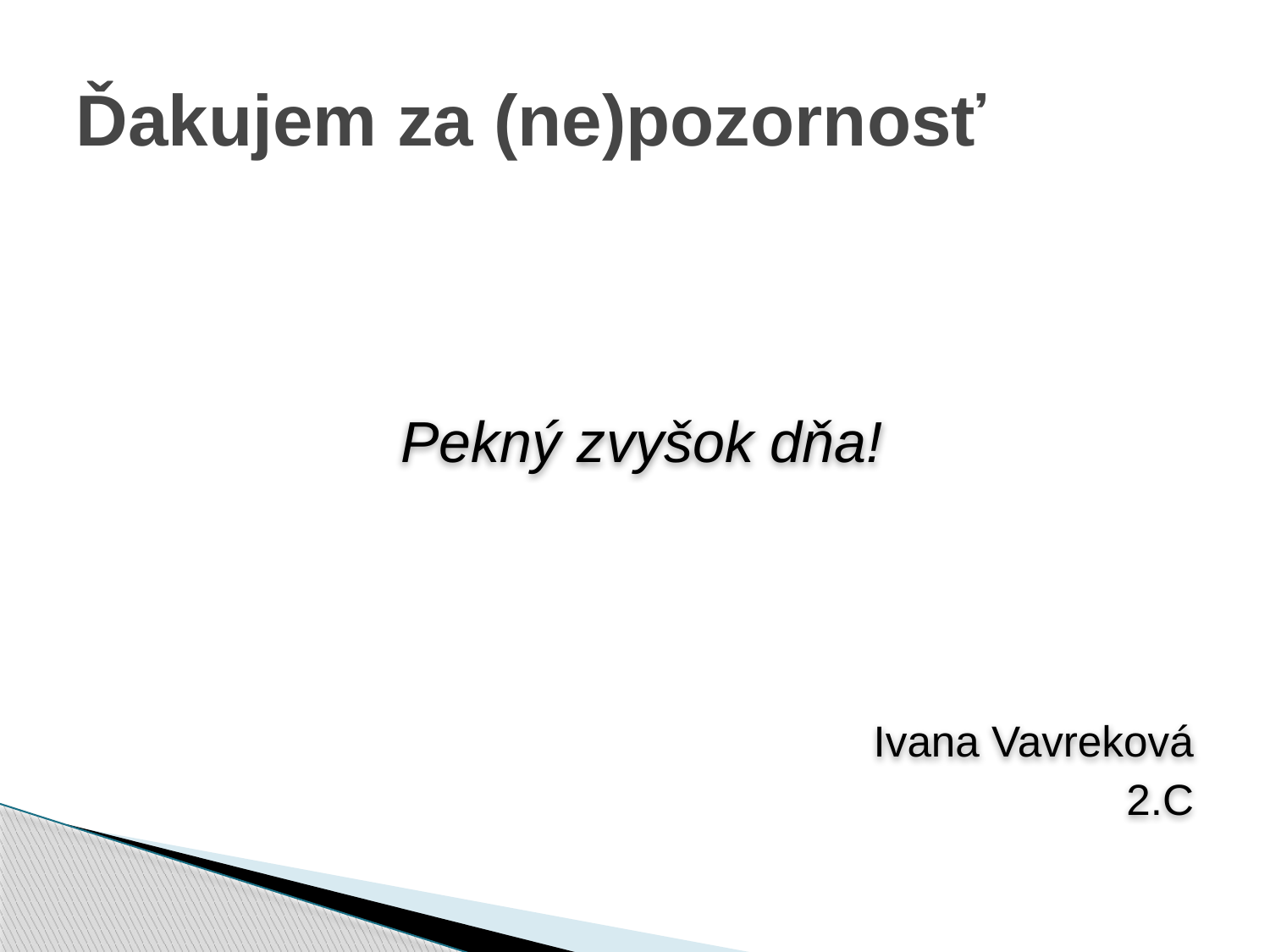

# Ďakujem za (ne)pozornosť

Pekný zvyšok dňa!

Ivana Vavreková
2.C